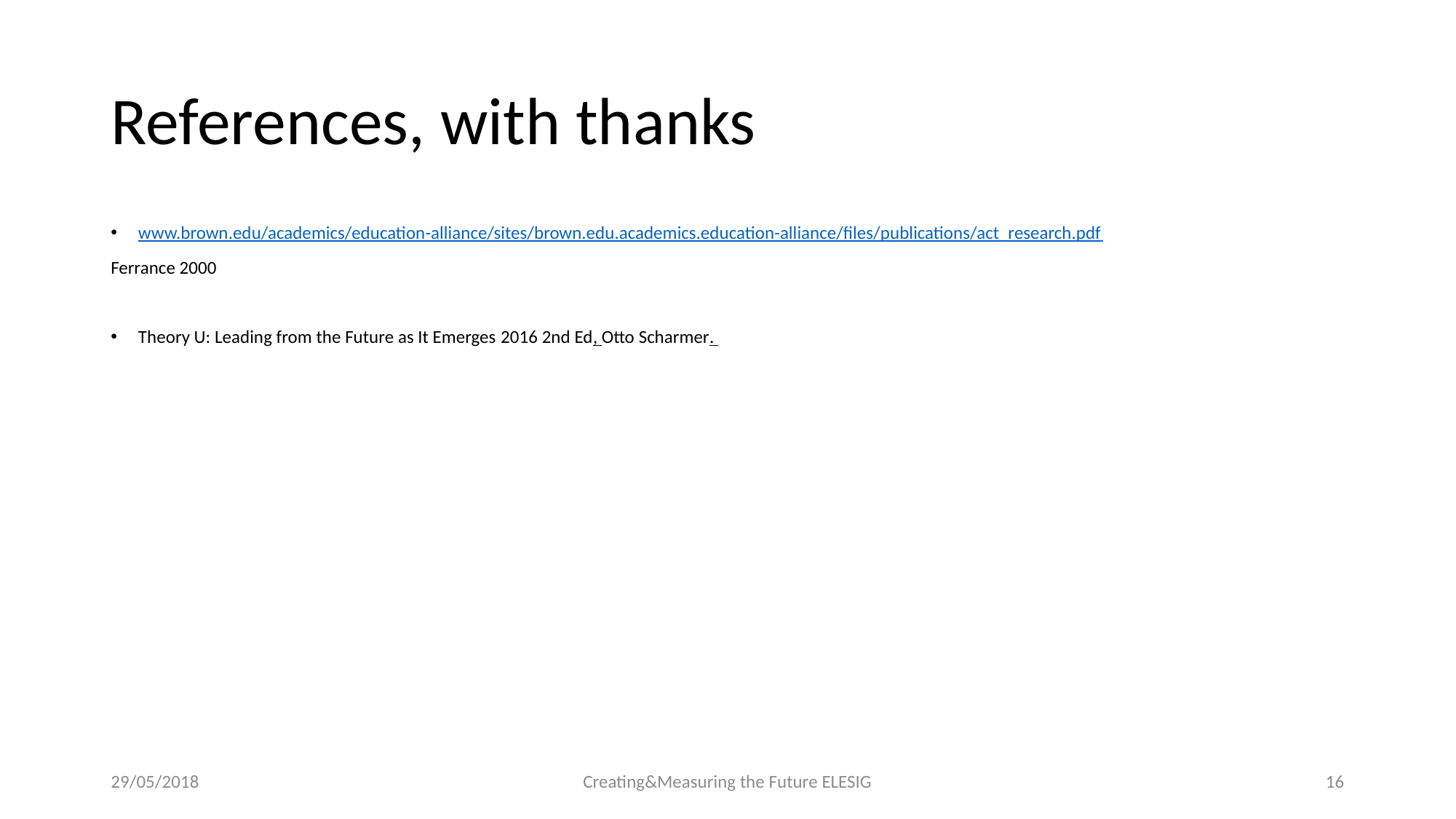

# References, with thanks
www.brown.edu/academics/education-alliance/sites/brown.edu.academics.education-alliance/files/publications/act_research.pdf
Ferrance 2000

Theory U: Leading from the Future as It Emerges 2016 2nd Ed, Otto Scharmer.

29/05/2018
Creating&Measuring the Future ELESIG
16